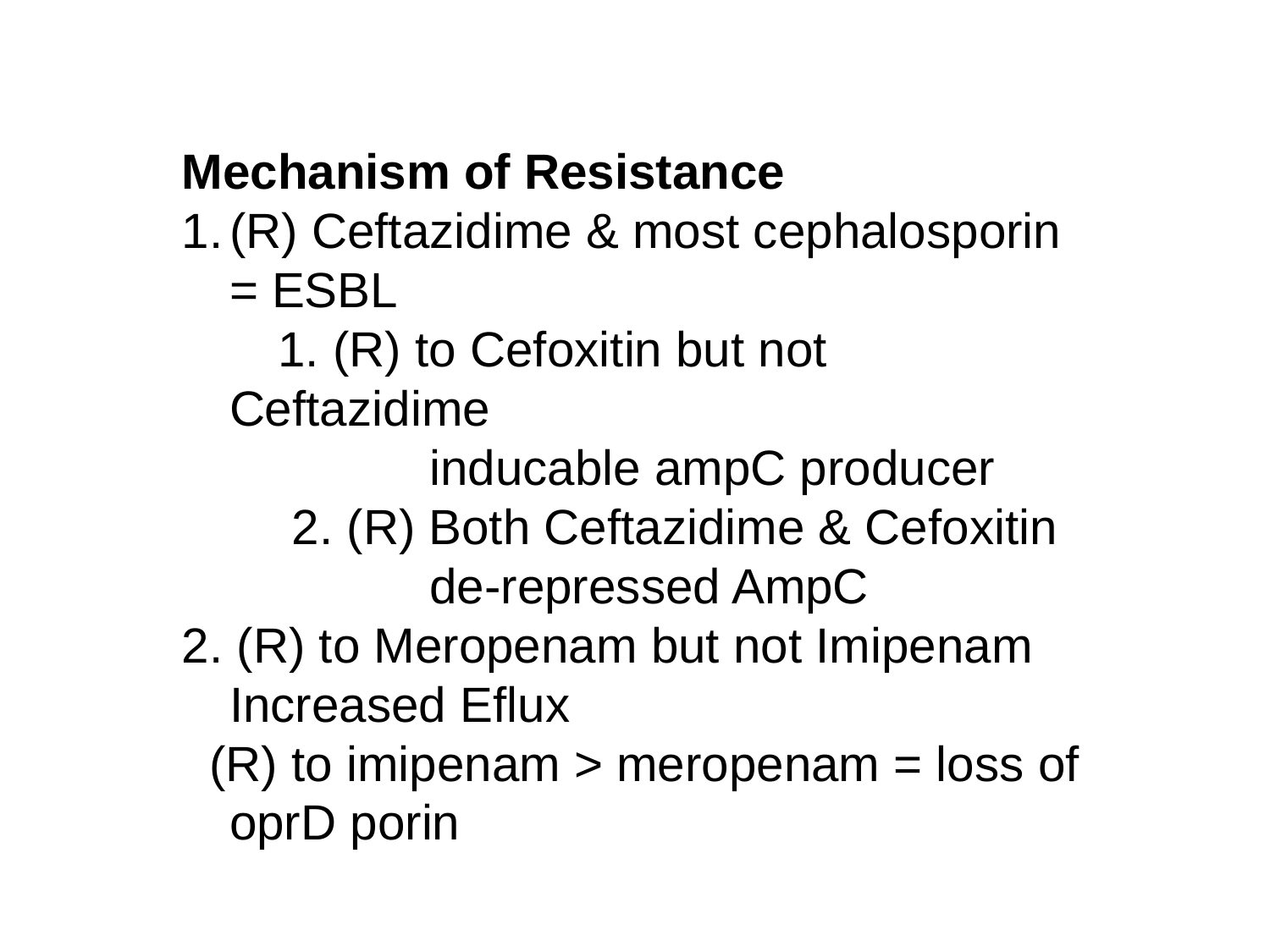

Mechanism of Resistance
(R) Ceftazidime & most cephalosporin = ESBL
       1. (R) to Cefoxitin but not Ceftazidime
                  inducable ampC producer
        2. (R) Both Ceftazidime & Cefoxitin
                  de-repressed AmpC
2. (R) to Meropenam but not Imipenam Increased Eflux
  (R) to imipenam > meropenam = loss of oprD porin